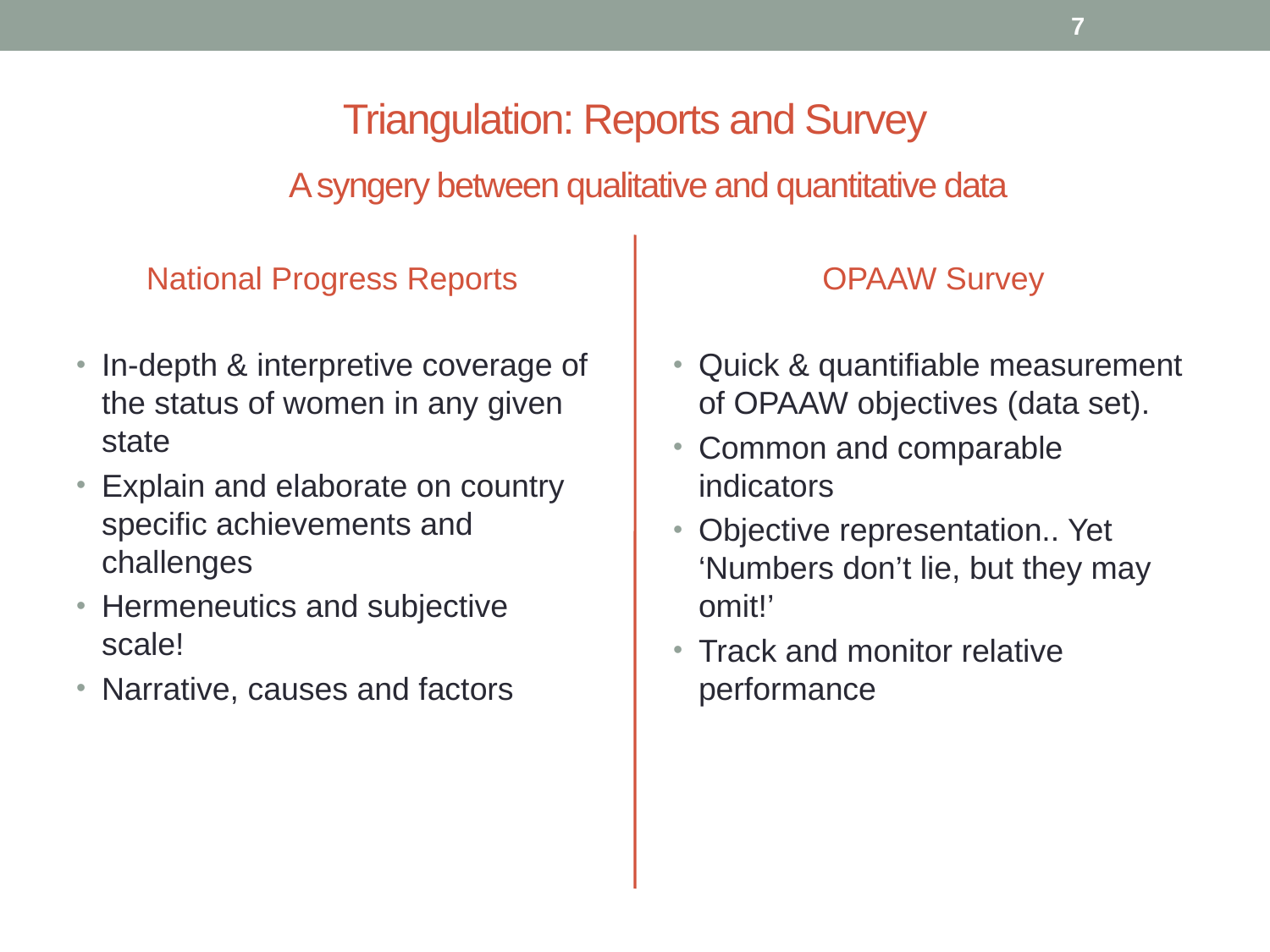

7
# Triangulation: Reports and Survey
A syngery between qualitative and quantitative data
National Progress Reports
OPAAW Survey
In-depth & interpretive coverage of the status of women in any given state
Explain and elaborate on country specific achievements and challenges
Hermeneutics and subjective scale!
Narrative, causes and factors

Quick & quantifiable measurement of OPAAW objectives (data set).
Common and comparable indicators
Objective representation.. Yet ‘Numbers don’t lie, but they may omit!’
Track and monitor relative performance